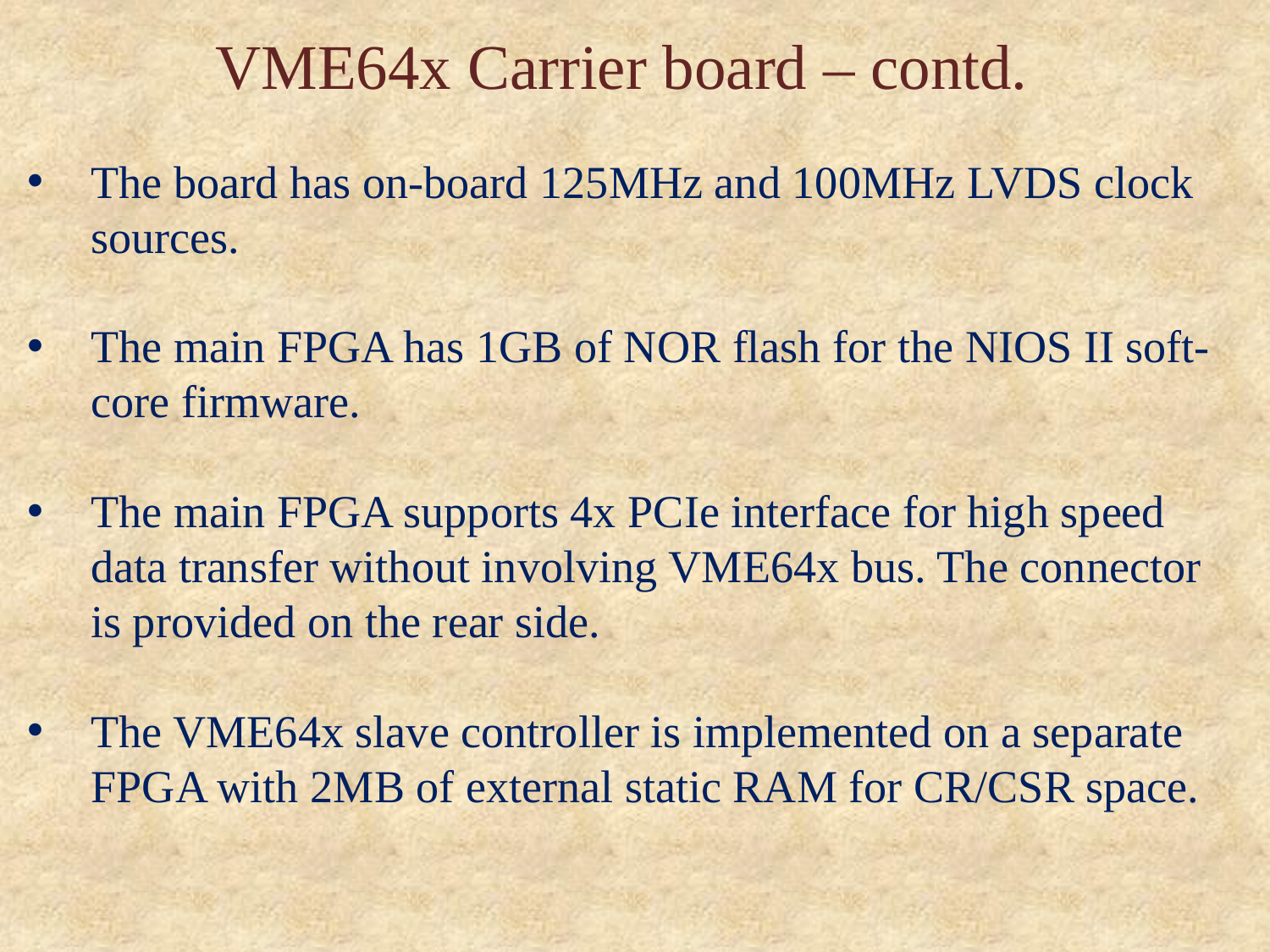

# VME64x Carrier board – contd.
The board has on-board 125MHz and 100MHz LVDS clock sources.

The main FPGA has 1GB of NOR flash for the NIOS II soft-core firmware.

The main FPGA supports 4x PCIe interface for high speed data transfer without involving VME64x bus. The connector is provided on the rear side.

The VME64x slave controller is implemented on a separate FPGA with 2MB of external static RAM for CR/CSR space.